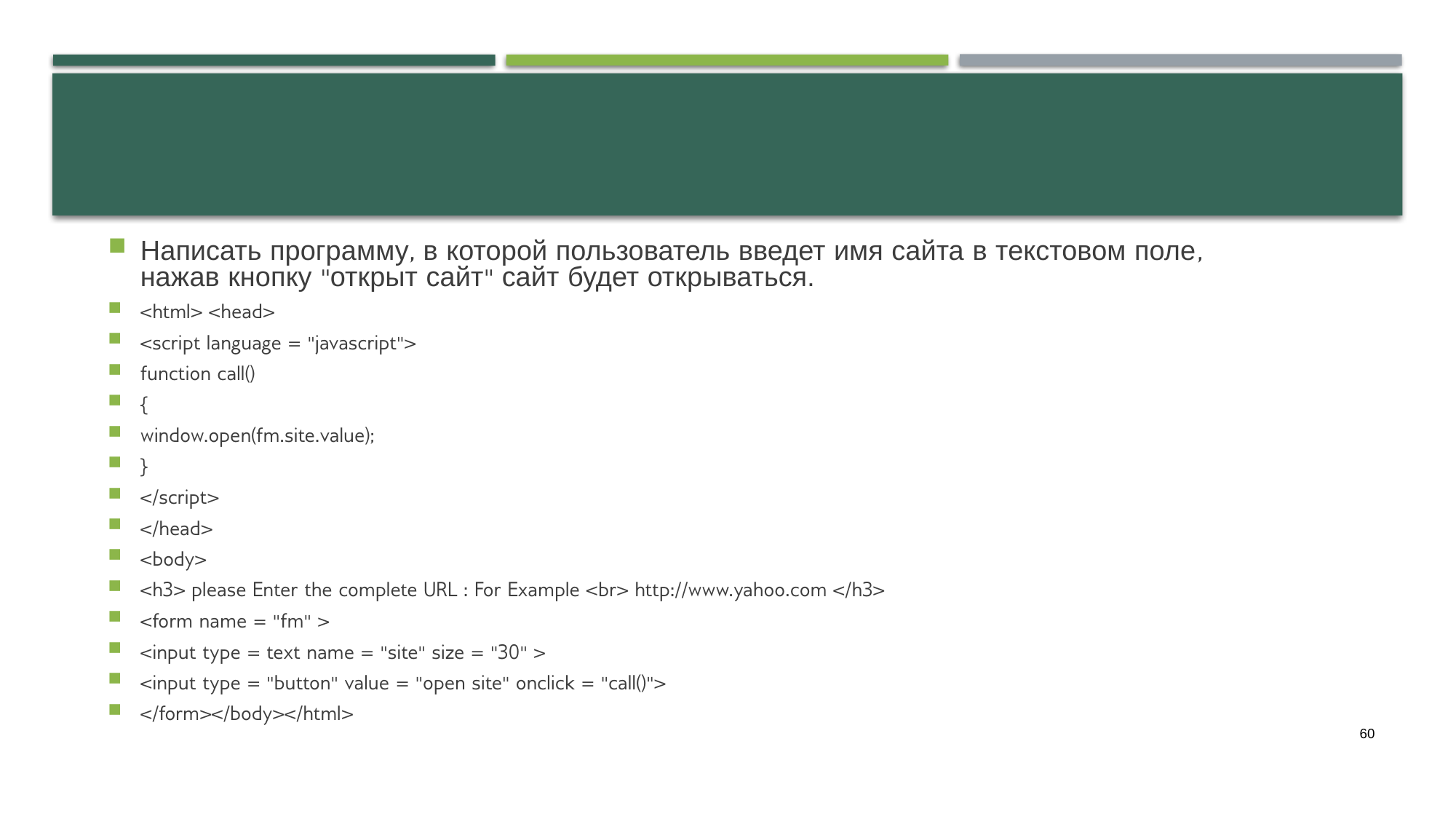

Написать программу, в которой пользователь введет имя сайта в текстовом поле, нажав кнопку "открыт сайт" сайт будет открываться.
<html> <head>
<script language = "javascript">
function call()
{
window.open(fm.site.value);
}
</script>
</head>
<body>
<h3> please Enter the complete URL : For Example <br> http://www.yahoo.com </h3>
<form name = "fm" >
<input type = text name = "site" size = "30" >
<input type = "button" value = "open site" onclick = "call()">
</form></body></html>
60